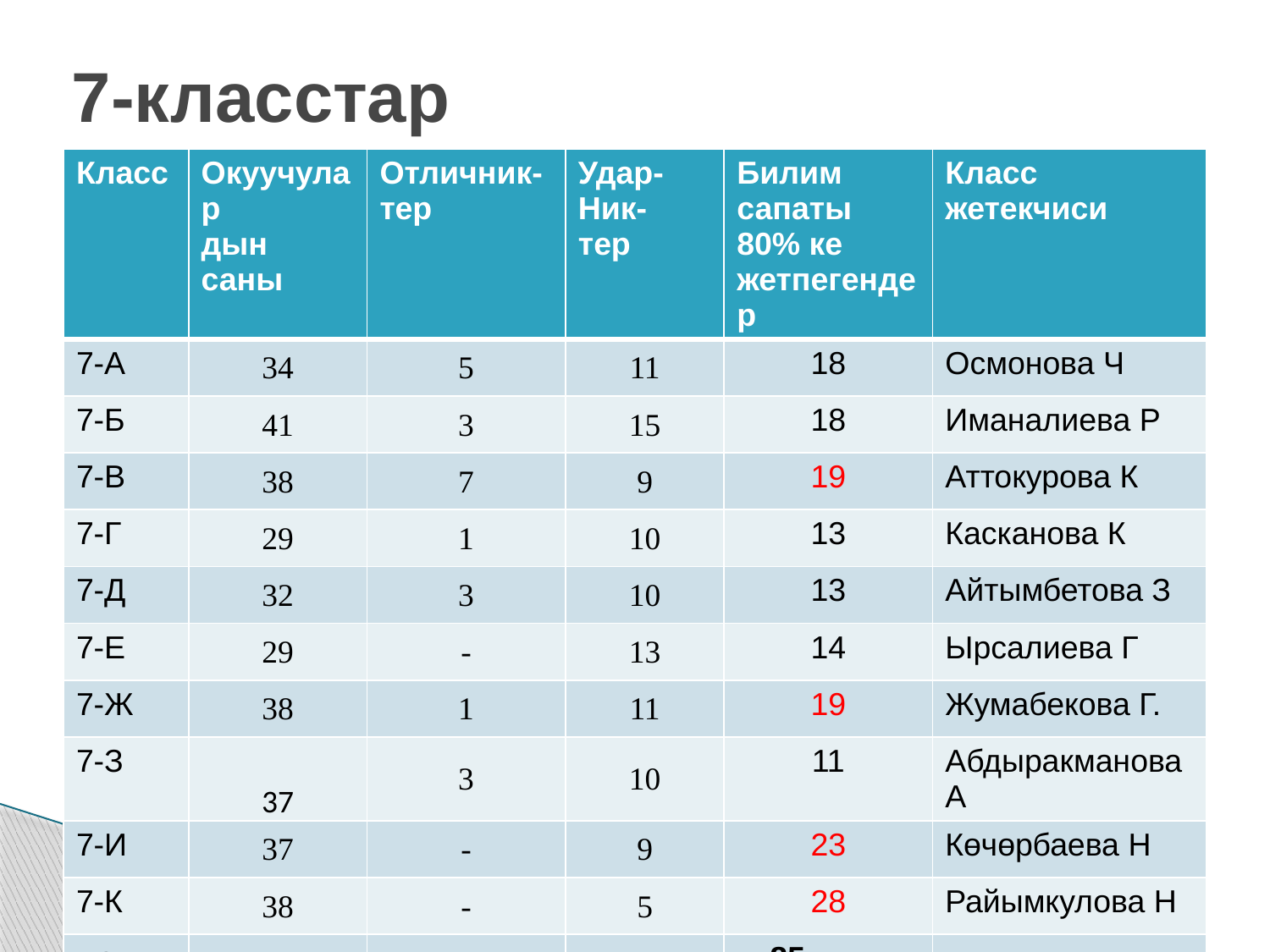

# 7-класстар
| Класс | Окуучулар дын саны | Отличник- тер | Удар- Ник- тер | Билим сапаты 80% ке жетпегендер | Класс жетекчиси |
| --- | --- | --- | --- | --- | --- |
| 7-А | 34 | 5 | 11 | 18 | Осмонова Ч |
| 7-Б | 41 | 3 | 15 | 18 | Иманалиева Р |
| 7-В | 38 | 7 | 9 | 19 | Аттокурова К |
| 7-Г | 29 | 1 | 10 | 13 | Касканова К |
| 7-Д | 32 | 3 | 10 | 13 | Айтымбетова З |
| 7-Е | 29 | - | 13 | 14 | Ырсалиева Г |
| 7-Ж | 38 | 1 | 11 | 19 | Жумабекова Г. |
| 7-З | 37 | 3 | 10 | 11 | Абдыракманова А |
| 7-И | 37 | - | 9 | 23 | Көчөрбаева Н |
| 7-К | 38 | - | 5 | 28 | Райымкулова Н |
| жалпы | 354 | 23 | 101 | 85 (196-1-ч) |  |